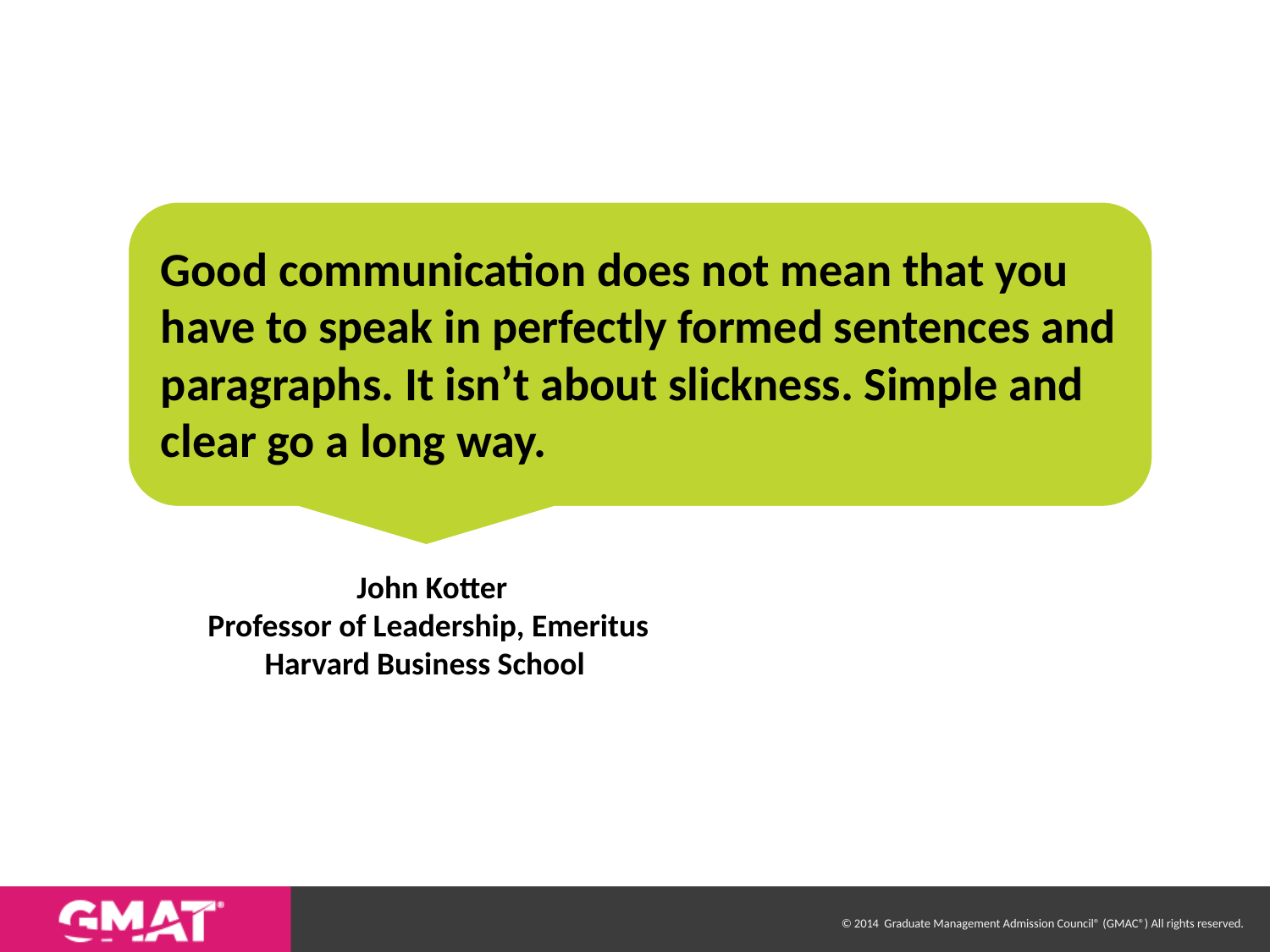

Good communication does not mean that you have to speak in perfectly formed sentences and paragraphs. It isn’t about slickness. Simple and clear go a long way.

 John Kotter
Professor of Leadership, Emeritus
Harvard Business School